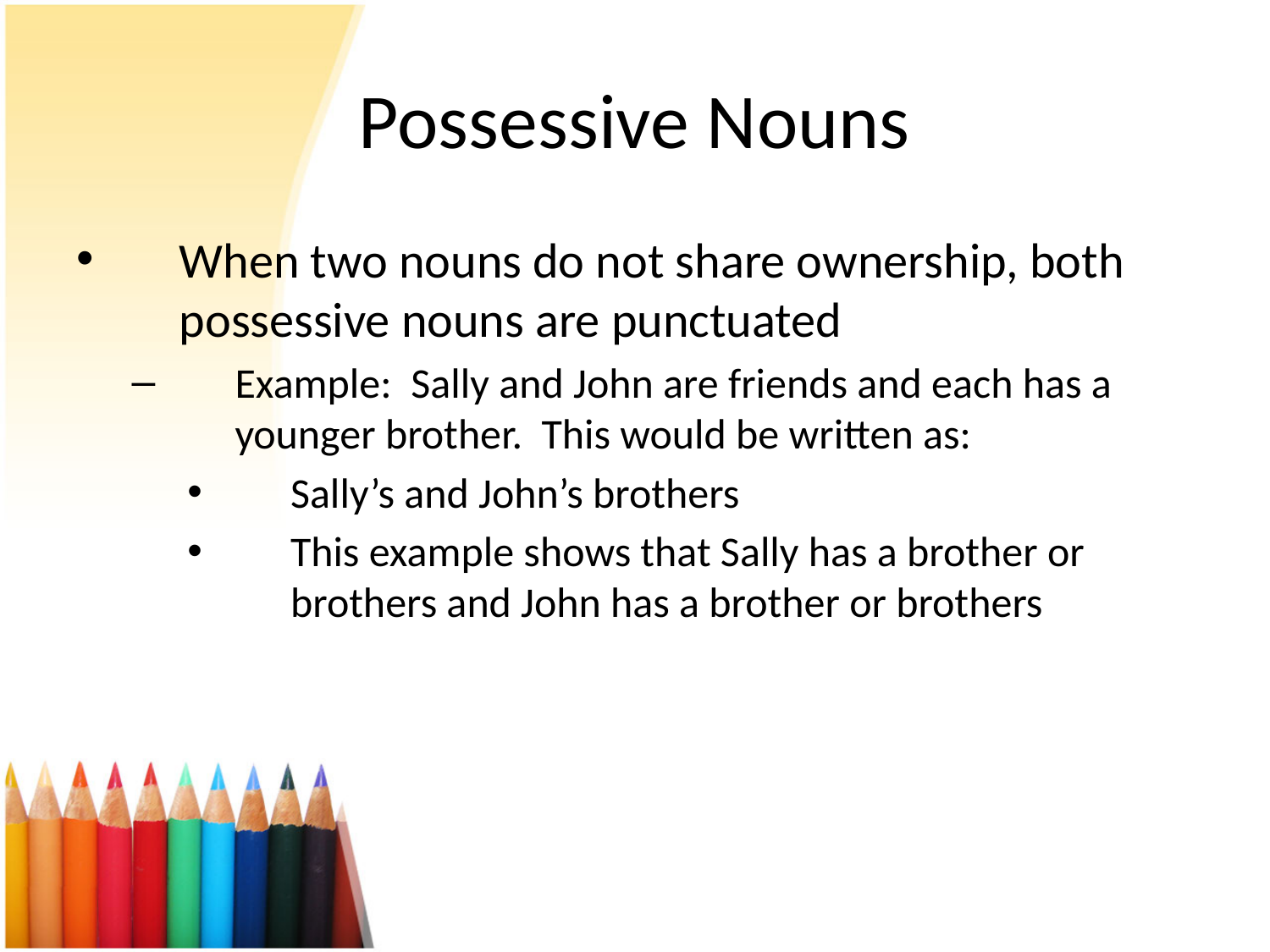

# Possessive Nouns
When two nouns do not share ownership, both possessive nouns are punctuated
Example:  Sally and John are friends and each has a younger brother.  This would be written as:
Sally’s and John’s brothers
This example shows that Sally has a brother or brothers and John has a brother or brothers